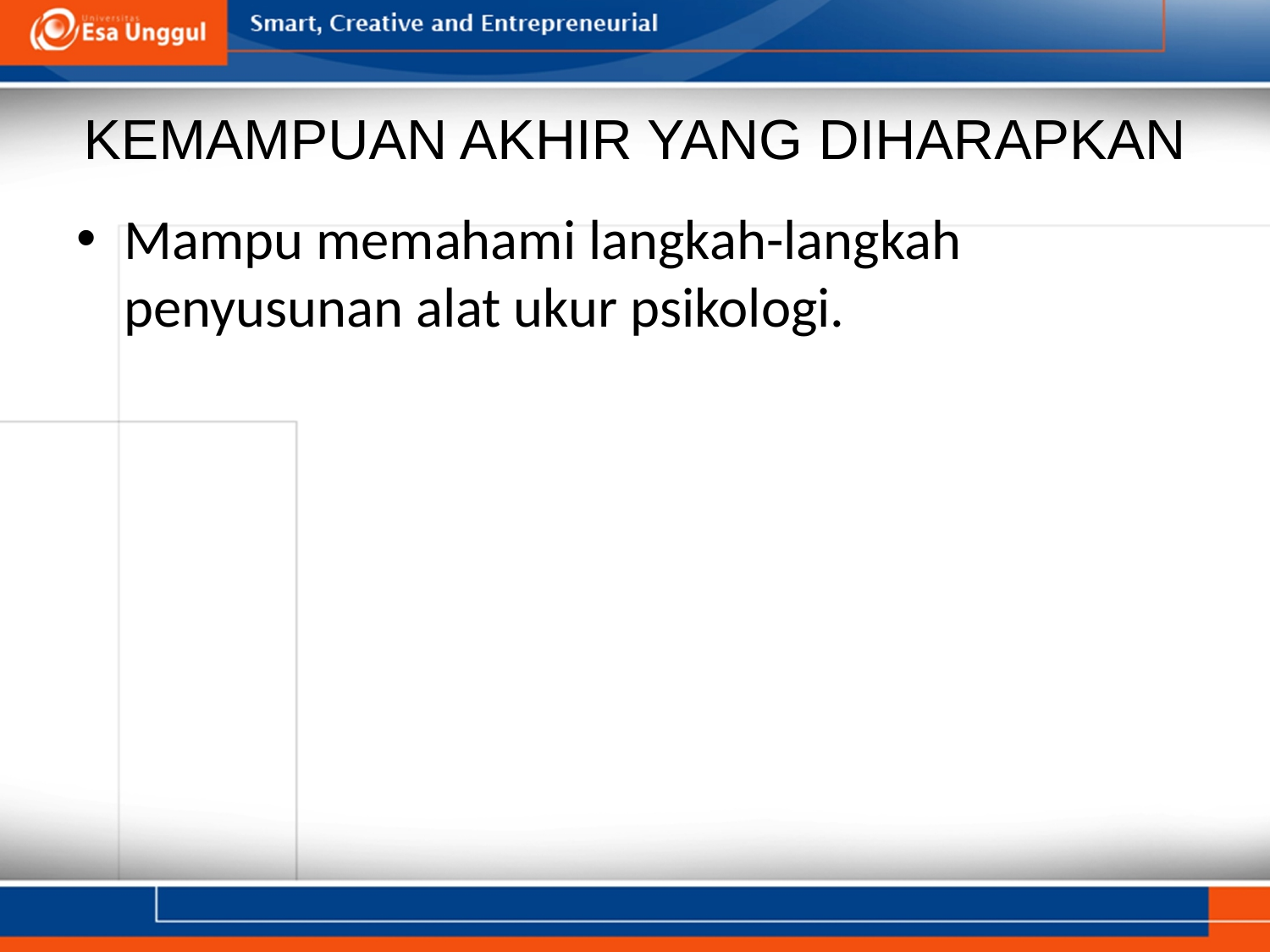

# KEMAMPUAN AKHIR YANG DIHARAPKAN
Mampu memahami langkah-langkah penyusunan alat ukur psikologi.